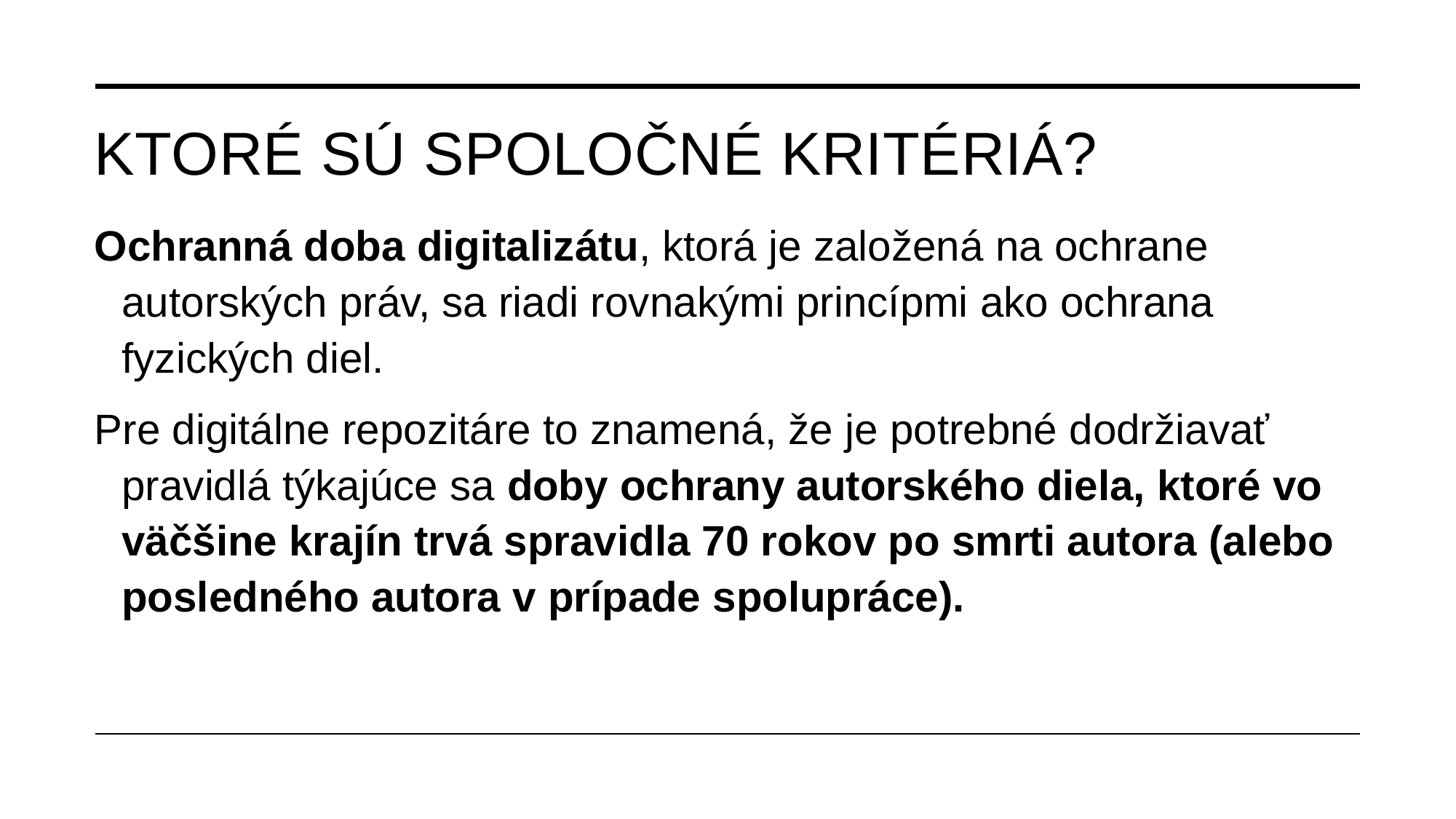

# Ktoré sú spoločné kritériá?
Ochranná doba digitalizátu, ktorá je založená na ochrane autorských práv, sa riadi rovnakými princípmi ako ochrana fyzických diel.
Pre digitálne repozitáre to znamená, že je potrebné dodržiavať pravidlá týkajúce sa doby ochrany autorského diela, ktoré vo väčšine krajín trvá spravidla 70 rokov po smrti autora (alebo posledného autora v prípade spolupráce).